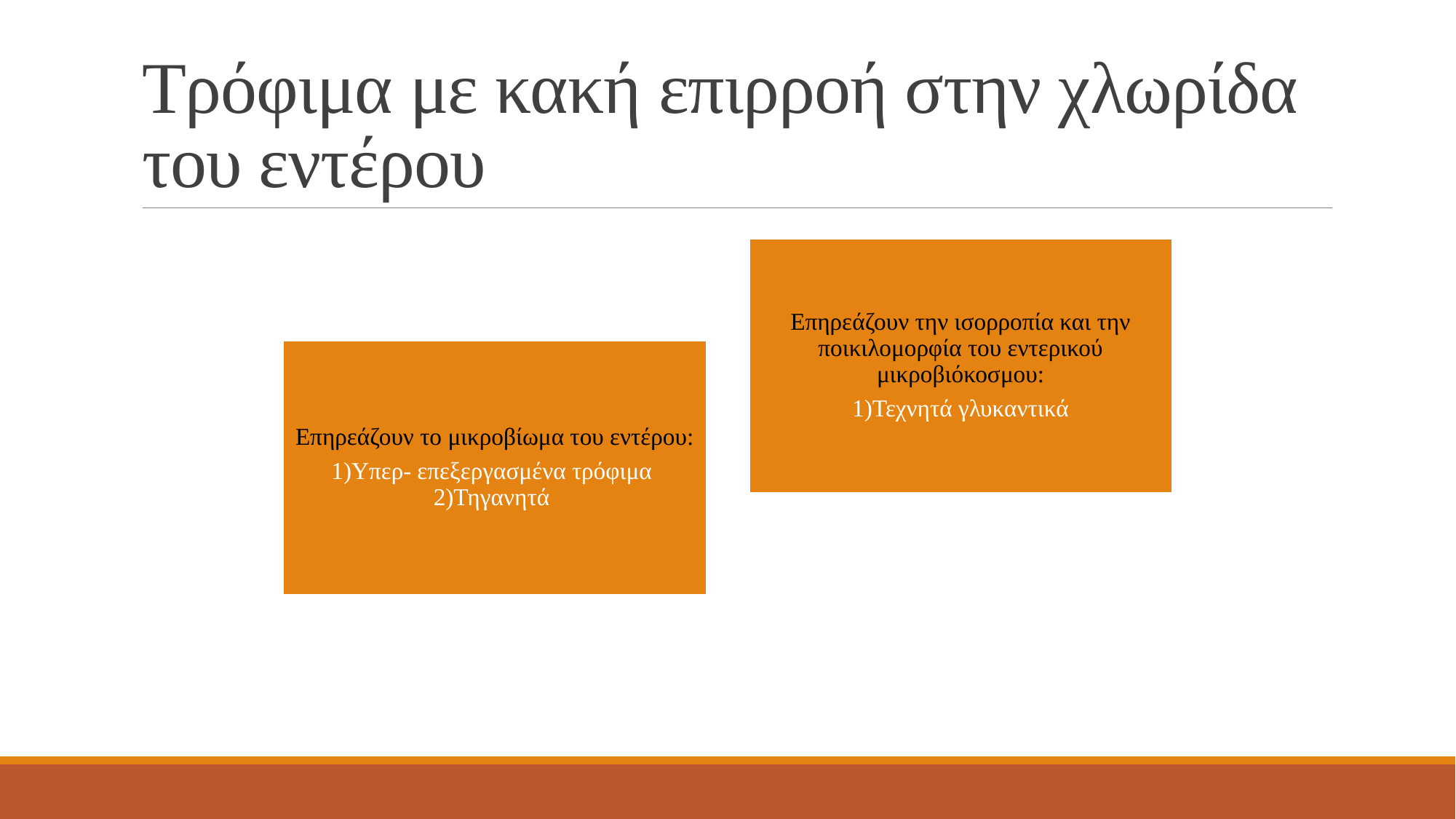

# Τρόφιμα με κακή επιρροή στην χλωρίδα του εντέρου
Επηρεάζουν το μικροβίωμα του εντέρου:
1)Υπερ- επεξεργασμένα τρόφιμα
2)Τηγανητά
Επηρεάζουν την ισορροπία και την ποικιλομορφία του εντερικού μικροβιόκοσμου:
1)Τεχνητά γλυκαντικά